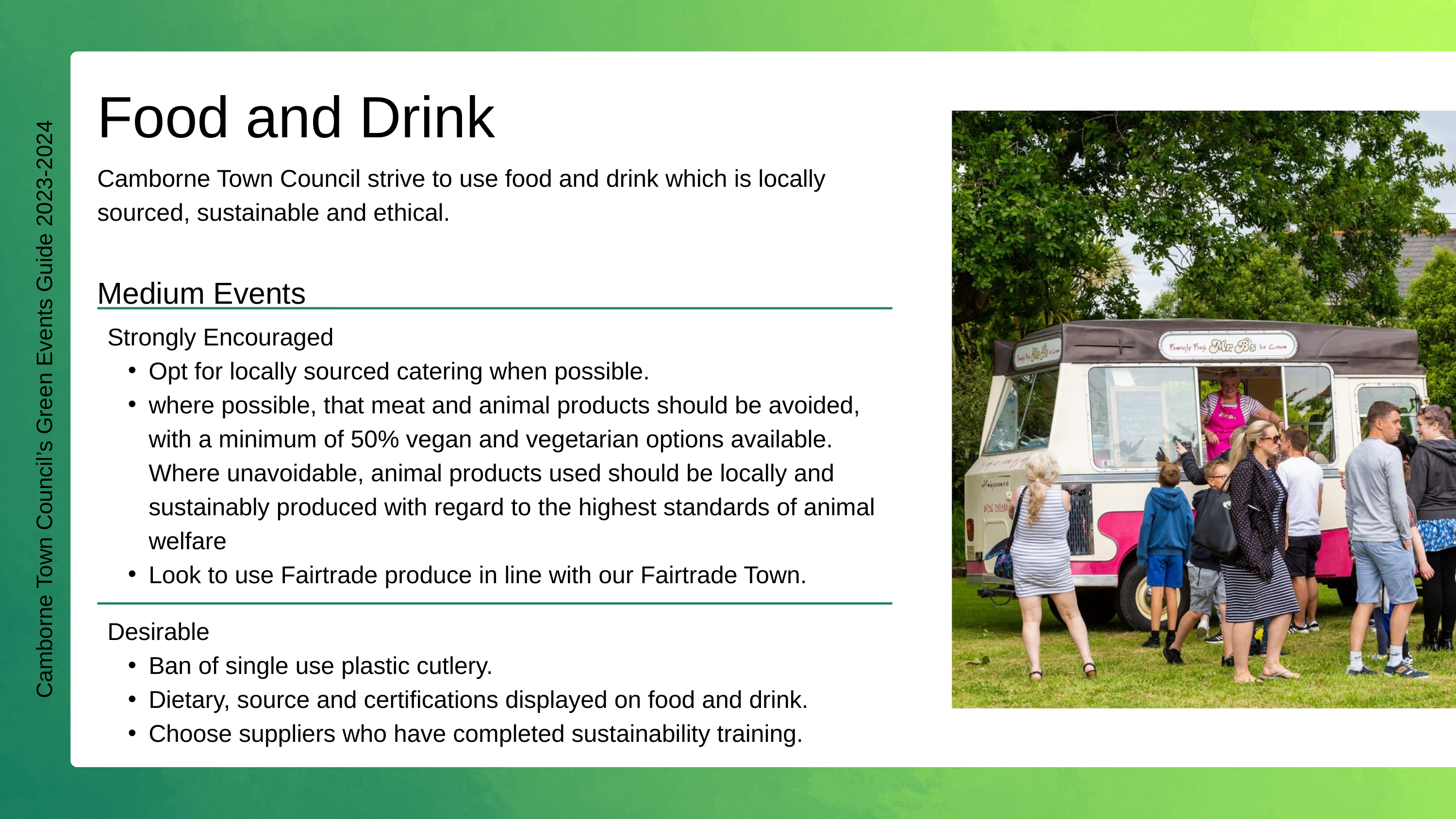

Food and Drink

Camborne Town Council strive to use food and drink which is locally sourced, sustainable and ethical.

Medium Events

Strongly Encouraged
Opt for locally sourced catering when possible.
where possible, that meat and animal products should be avoided, with a minimum of 50% vegan and vegetarian options available. Where unavoidable, animal products used should be locally and sustainably produced with regard to the highest standards of animal welfare
Look to use Fairtrade produce in line with our Fairtrade Town.
Camborne Town Council’s Green Events Guide 2023-2024

Desirable
Ban of single use plastic cutlery.
Dietary, source and certifications displayed on food and drink.
Choose suppliers who have completed sustainability training.